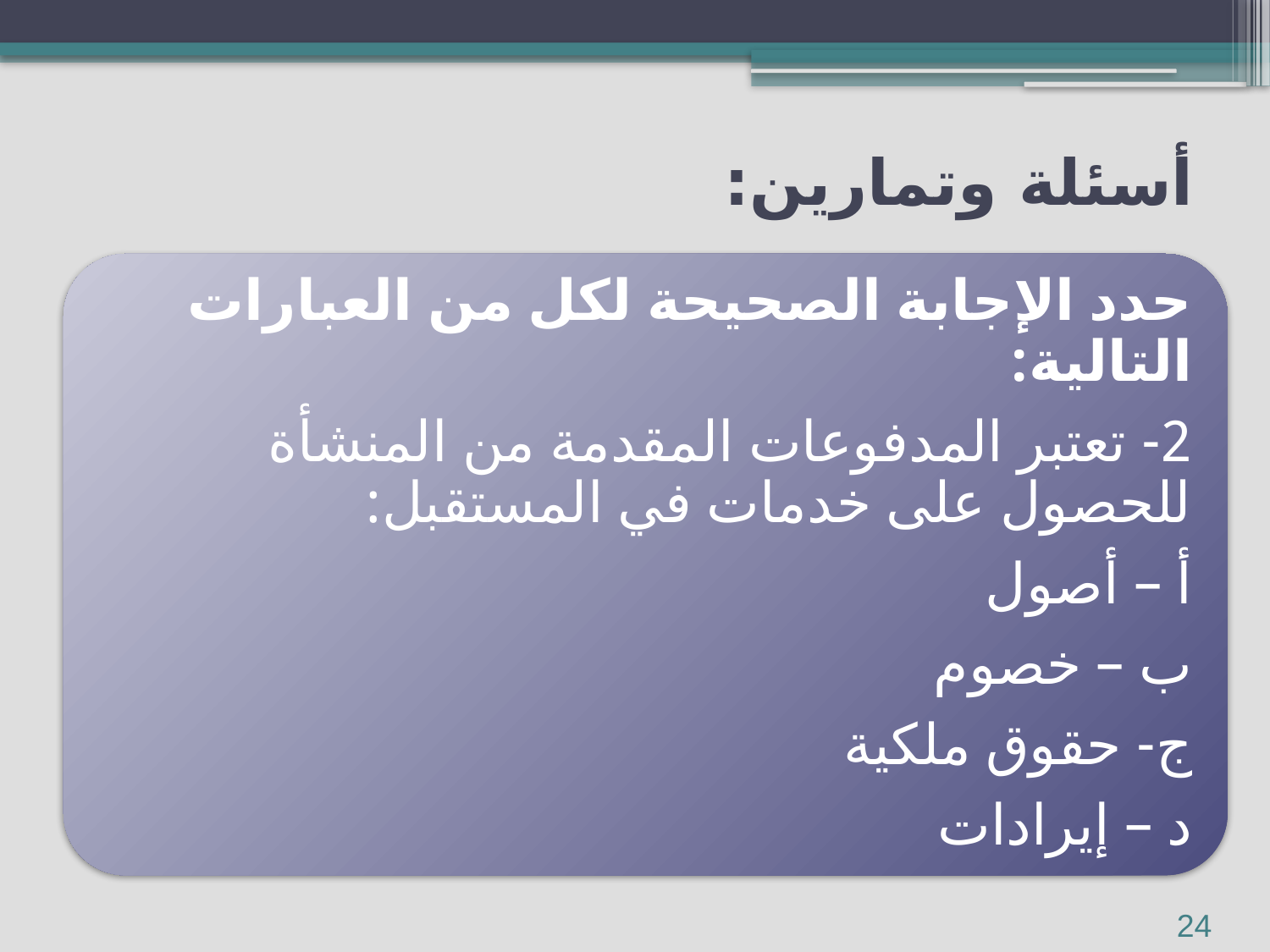

# أسئلة وتمارين:
حدد الإجابة الصحيحة لكل من العبارات التالية:
2- تعتبر المدفوعات المقدمة من المنشأة للحصول على خدمات في المستقبل:
	أ – أصول
	ب – خصوم
	ج- حقوق ملكية
	د – إيرادات
24